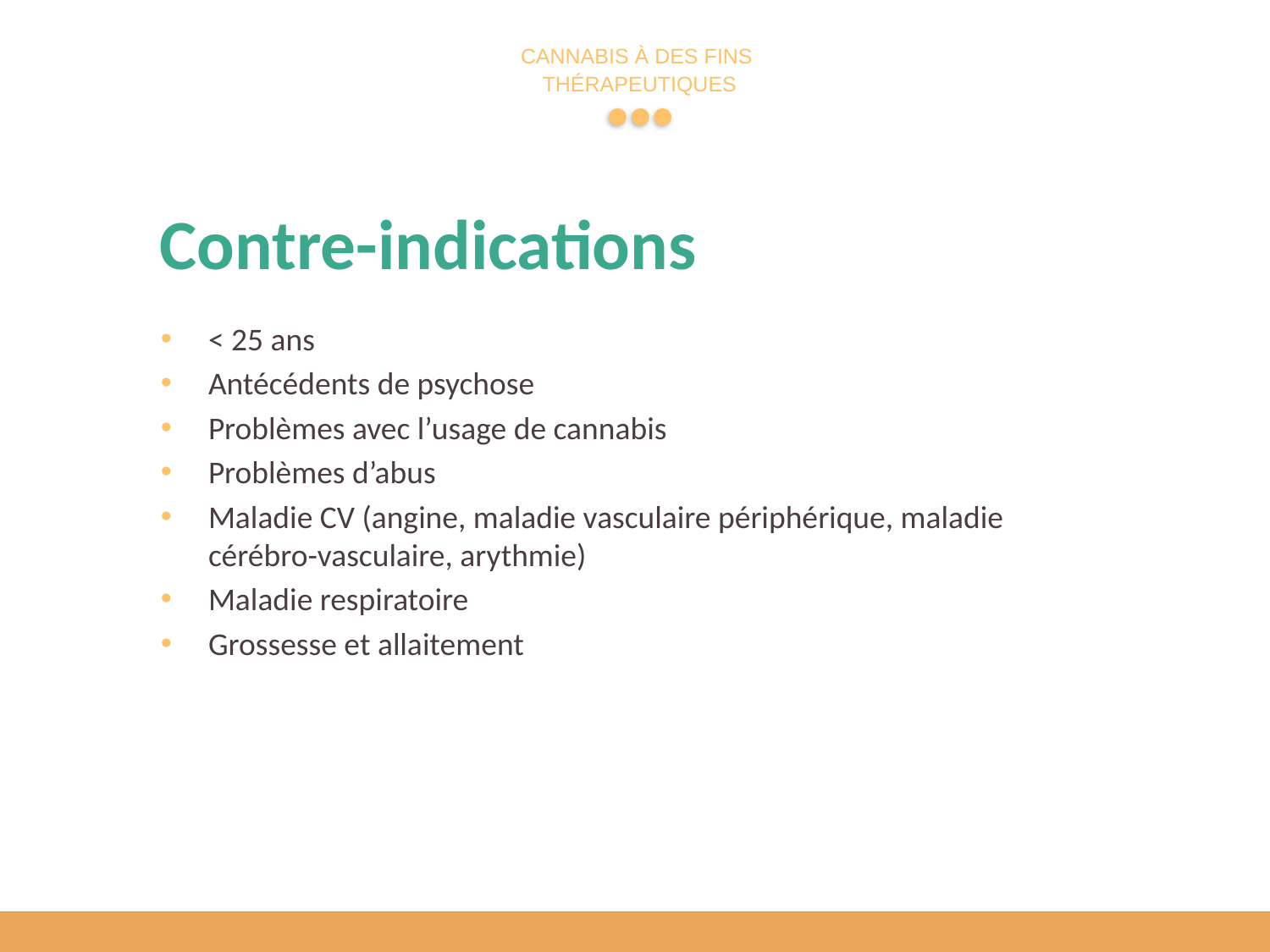

# Contre-indications
< 25 ans
Antécédents de psychose
Problèmes avec l’usage de cannabis
Problèmes d’abus
Maladie CV (angine, maladie vasculaire périphérique, maladie cérébro-vasculaire, arythmie)
Maladie respiratoire
Grossesse et allaitement